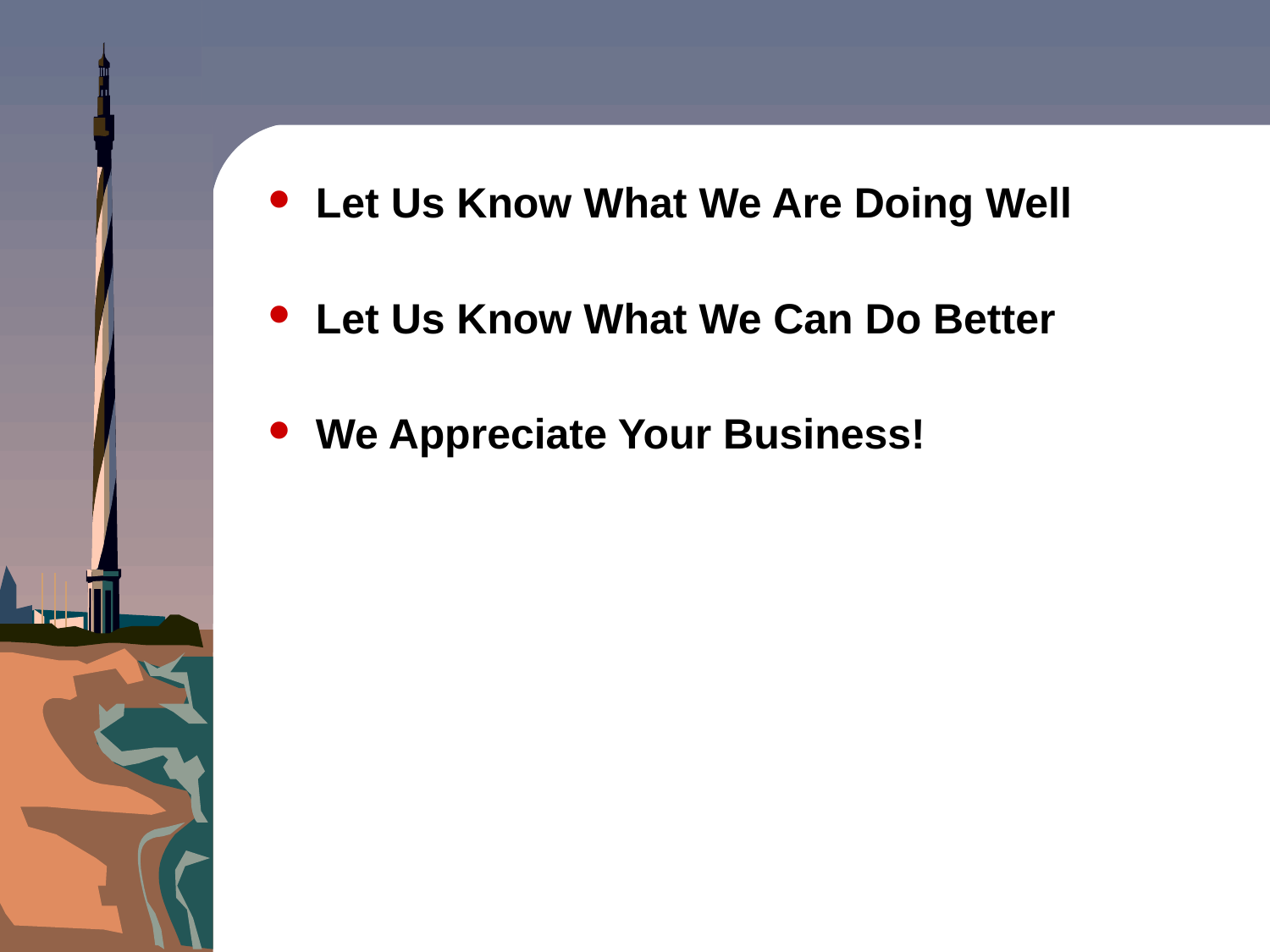

# Let Us Know What We Are Doing Well

Let Us Know What We Can Do Better

We Appreciate Your Business!